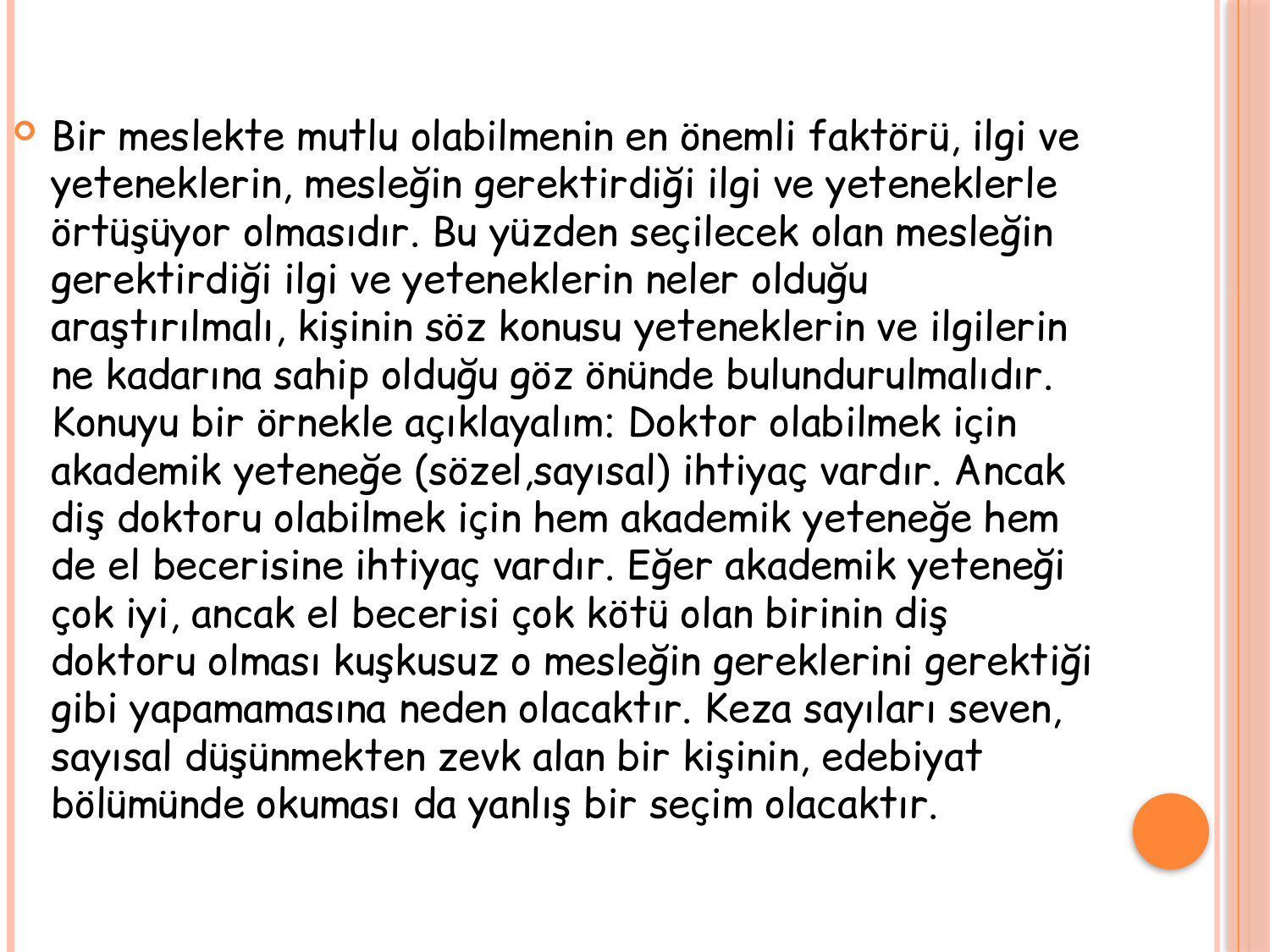

Bir meslekte mutlu olabilmenin en önemli faktörü, ilgi ve yeteneklerin, mesleğin gerektirdiği ilgi ve yeteneklerle örtüşüyor olmasıdır. Bu yüzden seçilecek olan mesleğin gerektirdiği ilgi ve yeteneklerin neler olduğu araştırılmalı, kişinin söz konusu yeteneklerin ve ilgilerin ne kadarına sahip olduğu göz önünde bulundurulmalıdır. Konuyu bir örnekle açıklayalım: Doktor olabilmek için akademik yeteneğe (sözel,sayısal) ihtiyaç vardır. Ancak diş doktoru olabilmek için hem akademik yeteneğe hem de el becerisine ihtiyaç vardır. Eğer akademik yeteneği çok iyi, ancak el becerisi çok kötü olan birinin diş doktoru olması kuşkusuz o mesleğin gereklerini gerektiği gibi yapamamasına neden olacaktır. Keza sayıları seven, sayısal düşünmekten zevk alan bir kişinin, edebiyat bölümünde okuması da yanlış bir seçim olacaktır.